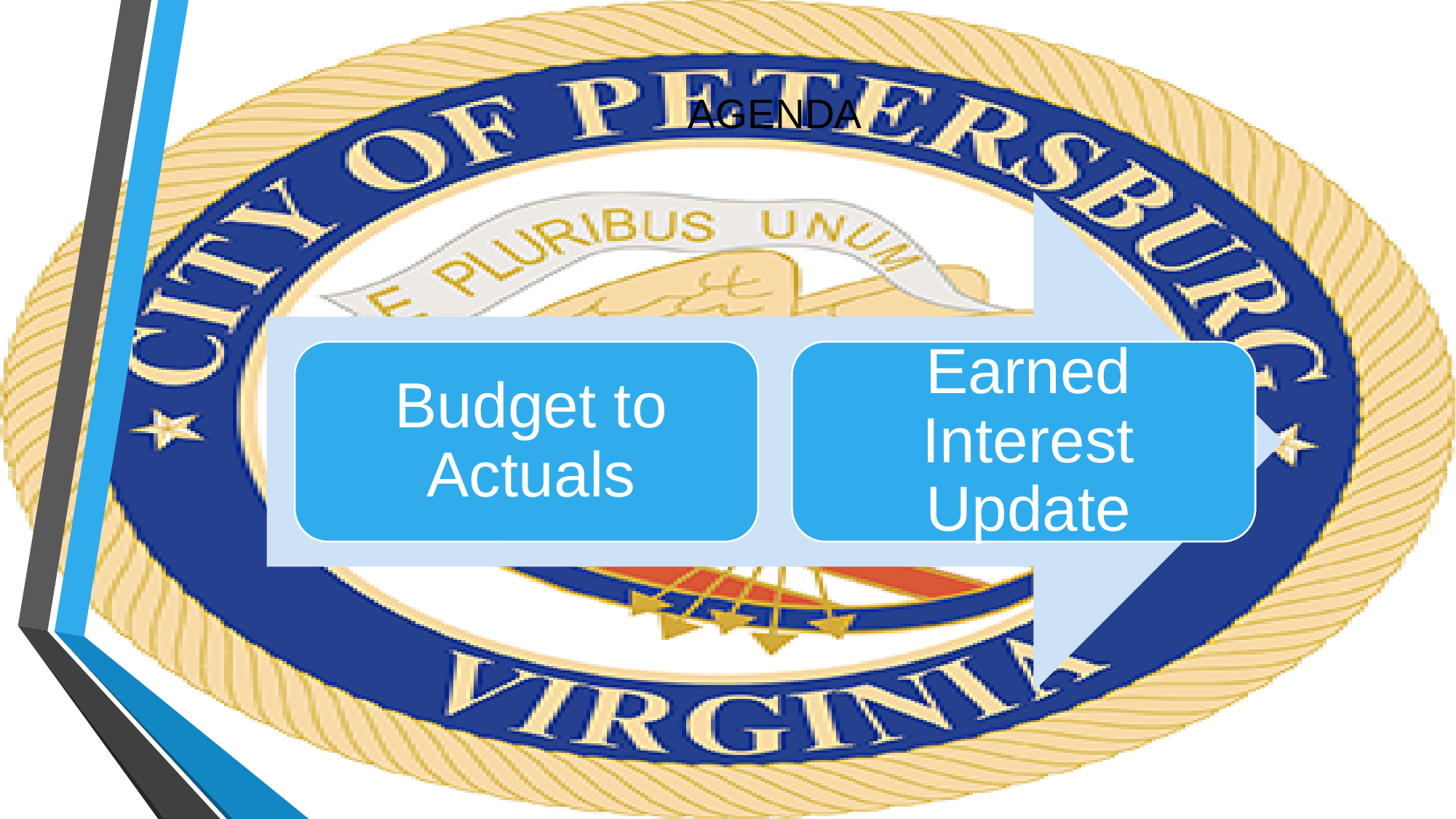

# AGENDA
Budget to Actuals
Earned Interest Update